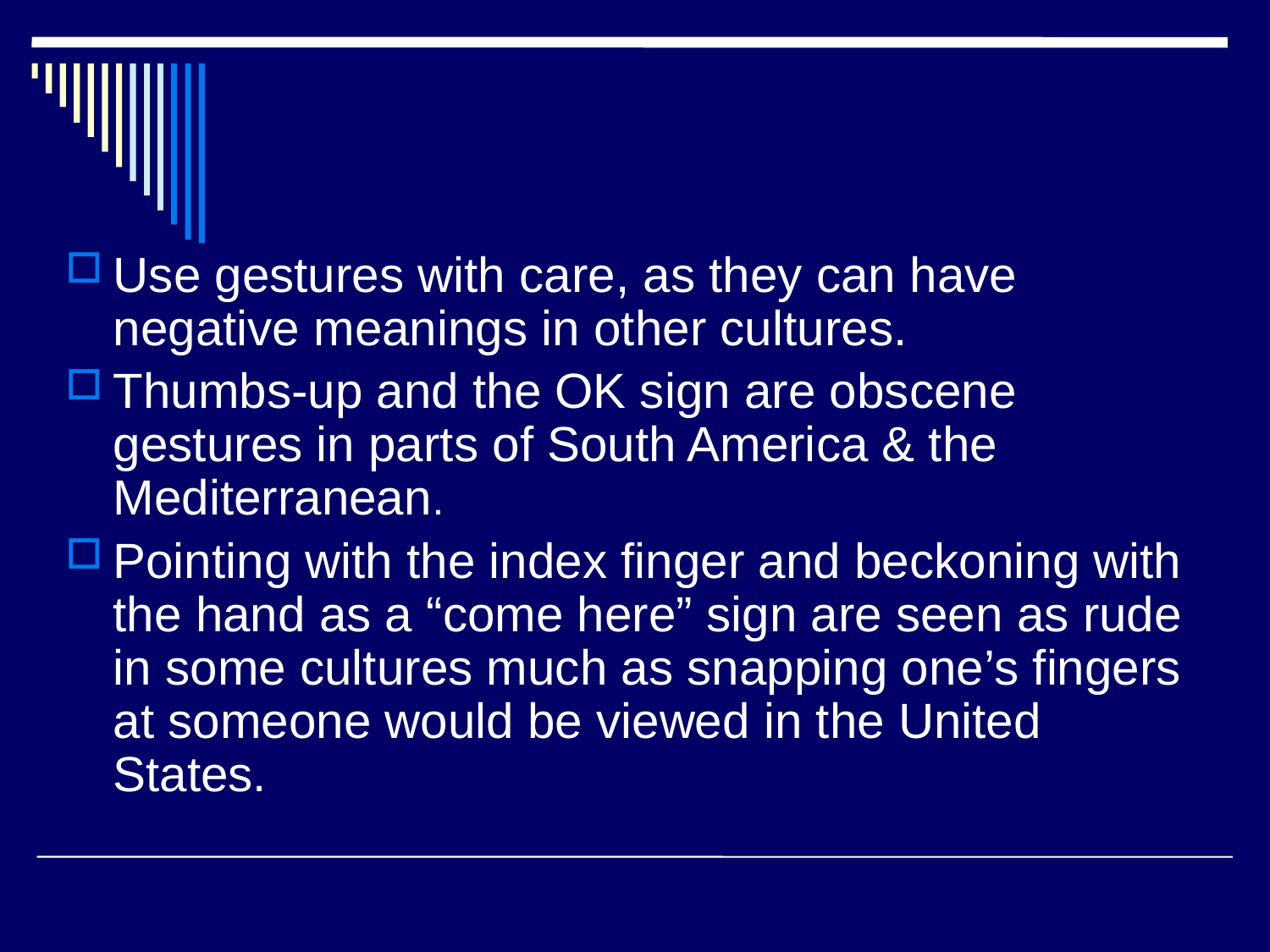

Use gestures with care, as they can have negative meanings in other cultures.
Thumbs-up and the OK sign are obscene gestures in parts of South America & the Mediterranean.
Pointing with the index finger and beckoning with the hand as a “come here” sign are seen as rude in some cultures much as snapping one’s fingers at someone would be viewed in the United States.